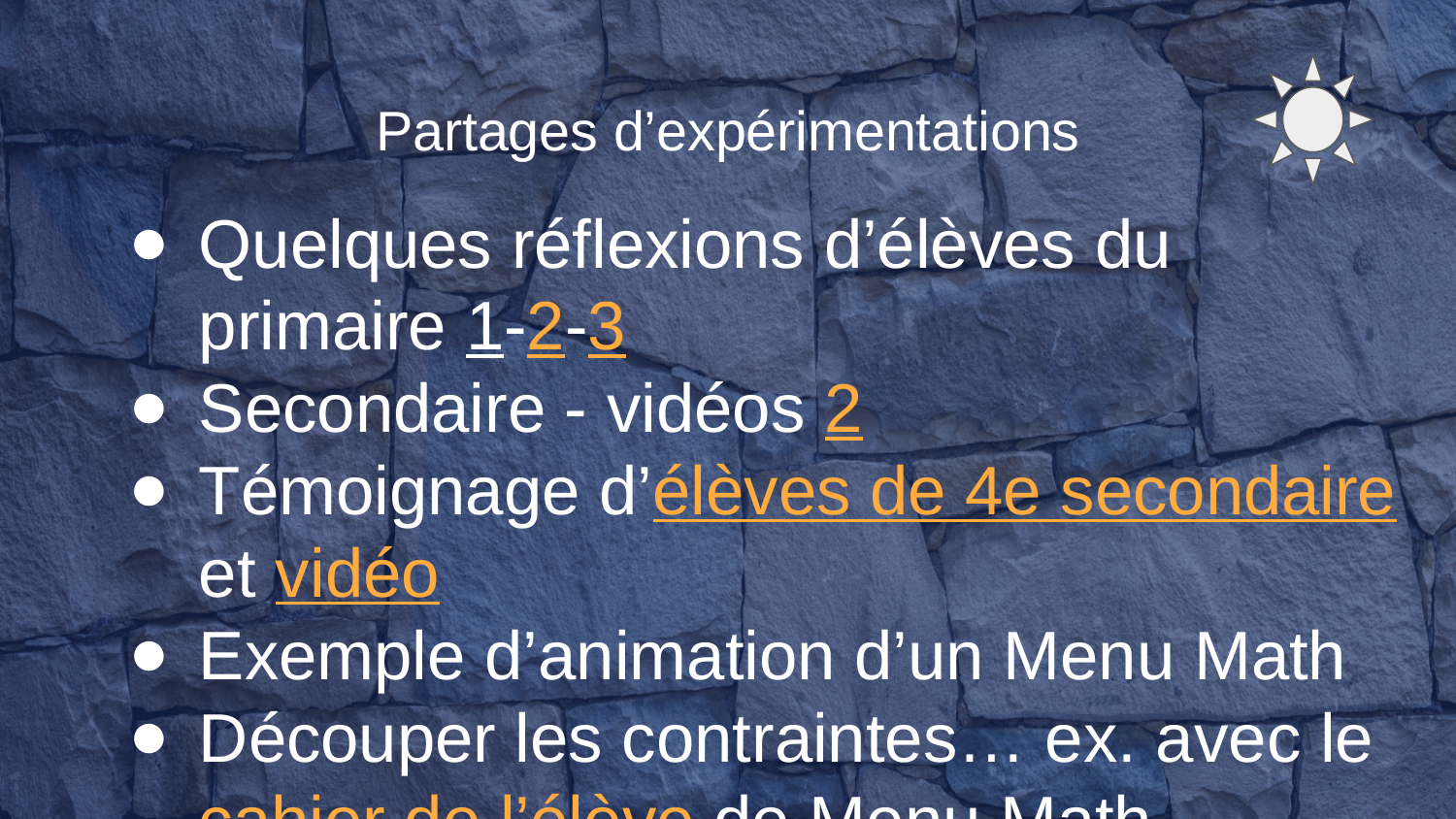

# Partages d’expérimentations
Quelques réflexions d’élèves du primaire 1-2-3
Secondaire - vidéos 2
Témoignage d’élèves de 4e secondaire et vidéo
Exemple d’animation d’un Menu Math
Découper les contraintes… ex. avec le cahier de l’élève de Menu Math Graphe...
...